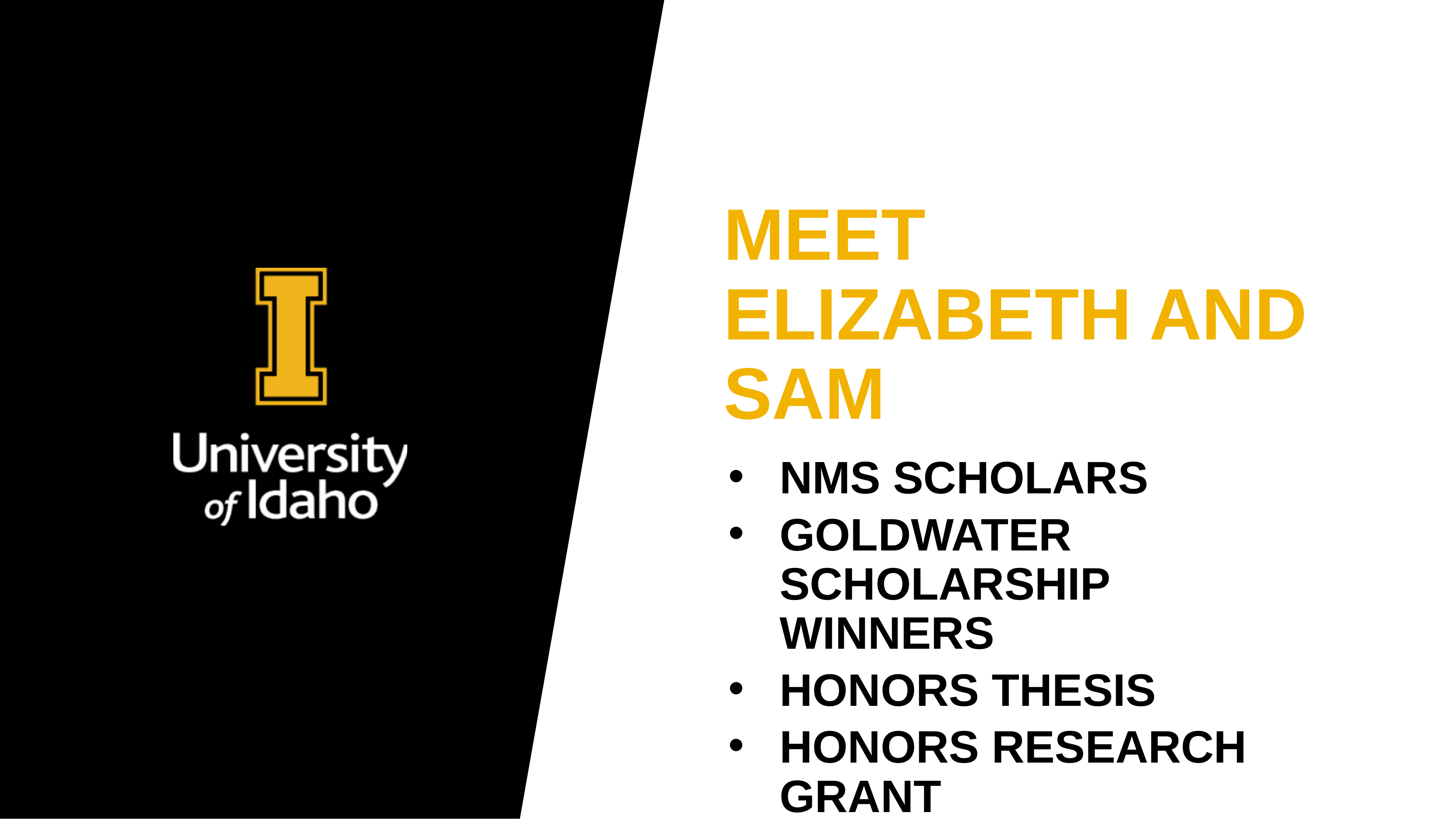

# Meet Elizabeth and Sam
NMS scholars
Goldwater scholarship winners
Honors thesis
Honors research grant
WRHC and study abroad